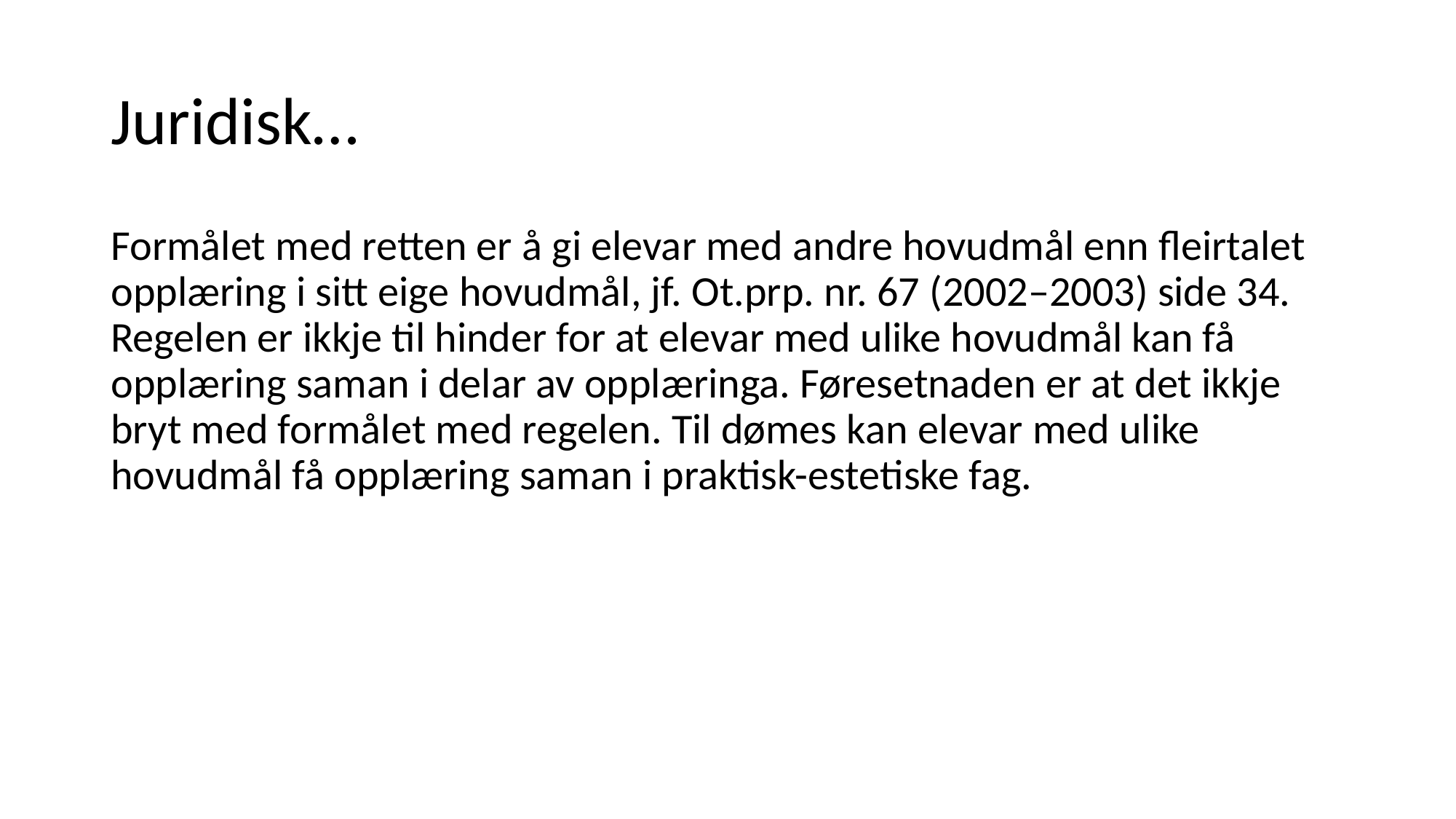

# Juridisk…
Formålet med retten er å gi elevar med andre hovudmål enn fleirtalet opplæring i sitt eige hovudmål, jf. Ot.prp. nr. 67 (2002–2003) side 34. Regelen er ikkje til hinder for at elevar med ulike hovudmål kan få opplæring saman i delar av opplæringa. Føresetnaden er at det ikkje bryt med formålet med regelen. Til dømes kan elevar med ulike hovudmål få opplæring saman i praktisk-estetiske fag.